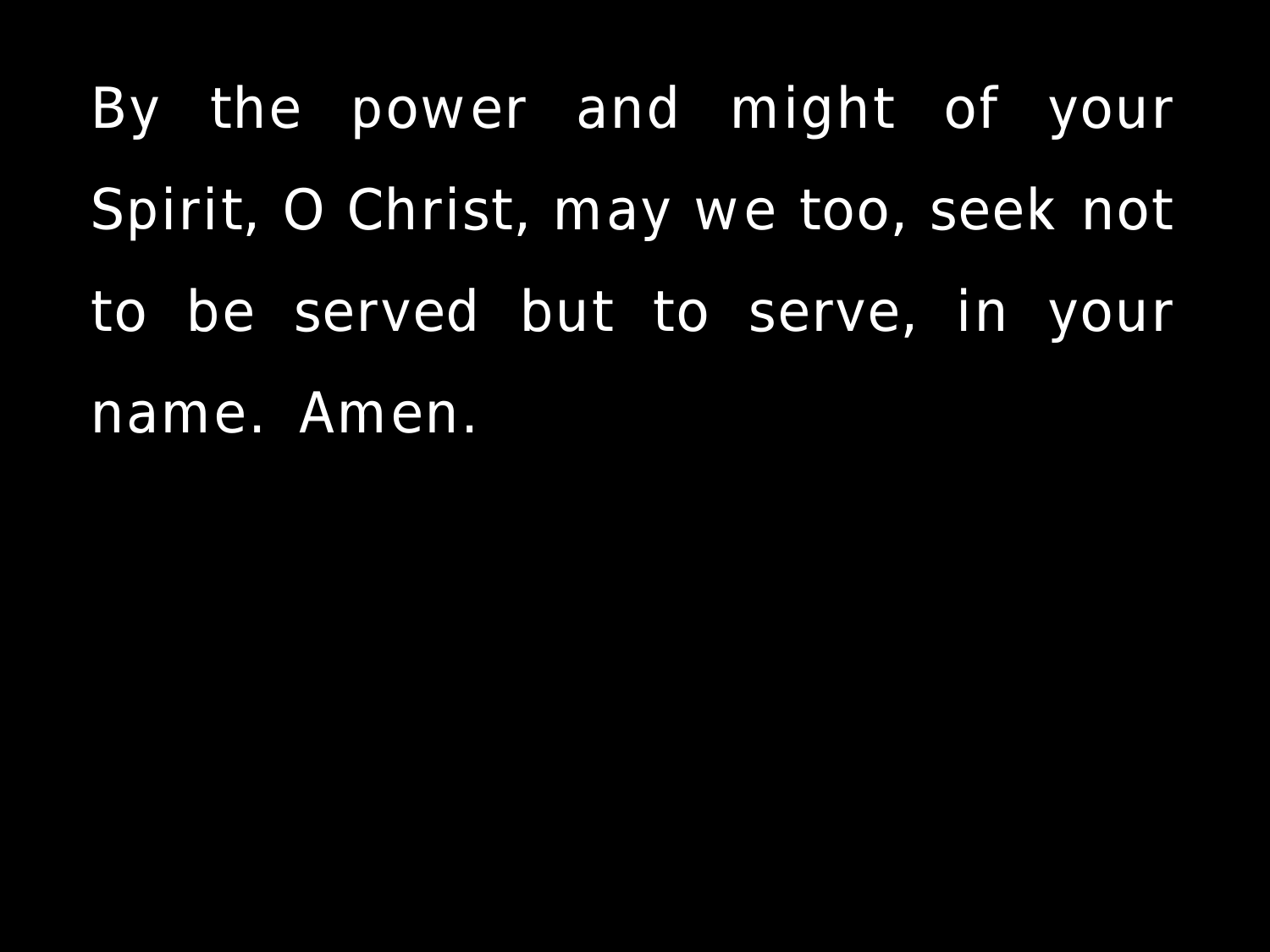

By the power and might of your Spirit, O Christ, may we too, seek not to be served but to serve, in your name.  Amen.